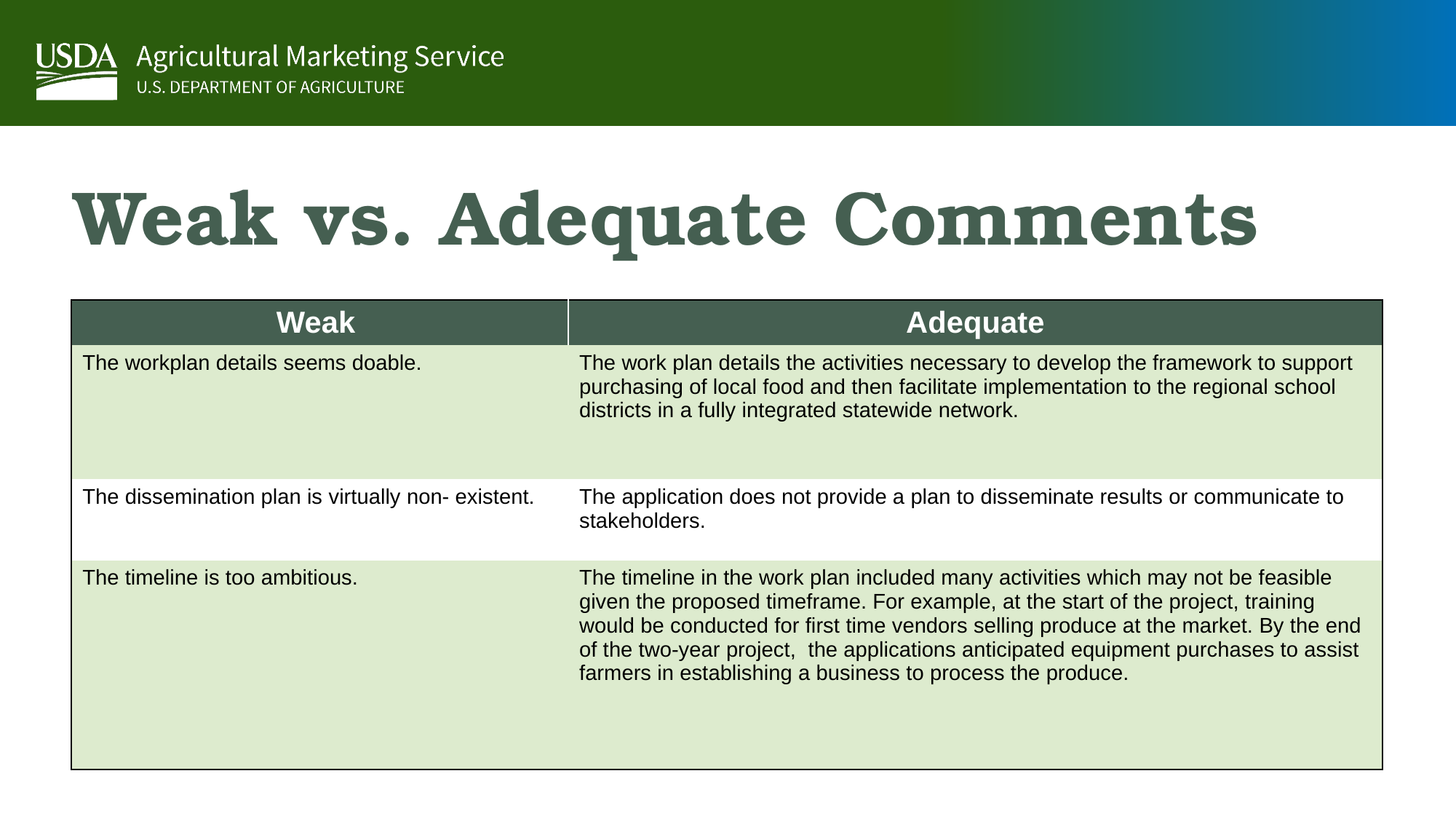

# Weak vs. Adequate Comments
| Weak | Adequate |
| --- | --- |
| The workplan details seems doable. | The work plan details the activities necessary to develop the framework to support purchasing of local food and then facilitate implementation to the regional school districts in a fully integrated statewide network. |
| The dissemination plan is virtually non- existent. | The application does not provide a plan to disseminate results or communicate to stakeholders. |
| The timeline is too ambitious. | The timeline in the work plan included many activities which may not be feasible given the proposed timeframe. For example, at the start of the project, training would be conducted for first time vendors selling produce at the market. By the end of the two-year project, the applications anticipated equipment purchases to assist farmers in establishing a business to process the produce. |